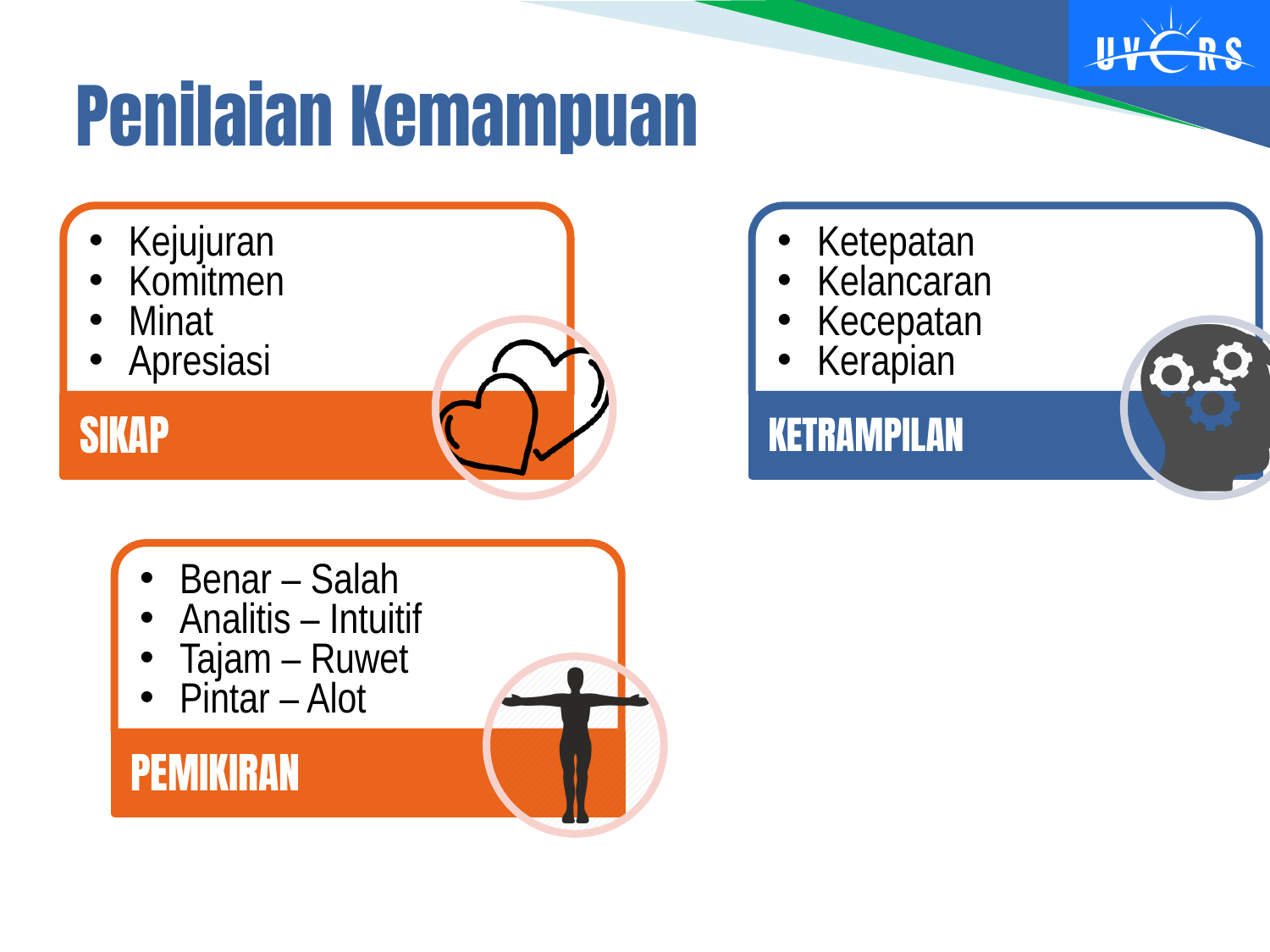

# Penilaian Kemampuan
SIKAP
KETRAMPILAN
PEMIKIRAN
Kejujuran
Komitmen
Minat
Apresiasi
Ketepatan
Kelancaran
Kecepatan
Kerapian
Benar – Salah
Analitis – Intuitif
Tajam – Ruwet
Pintar – Alot